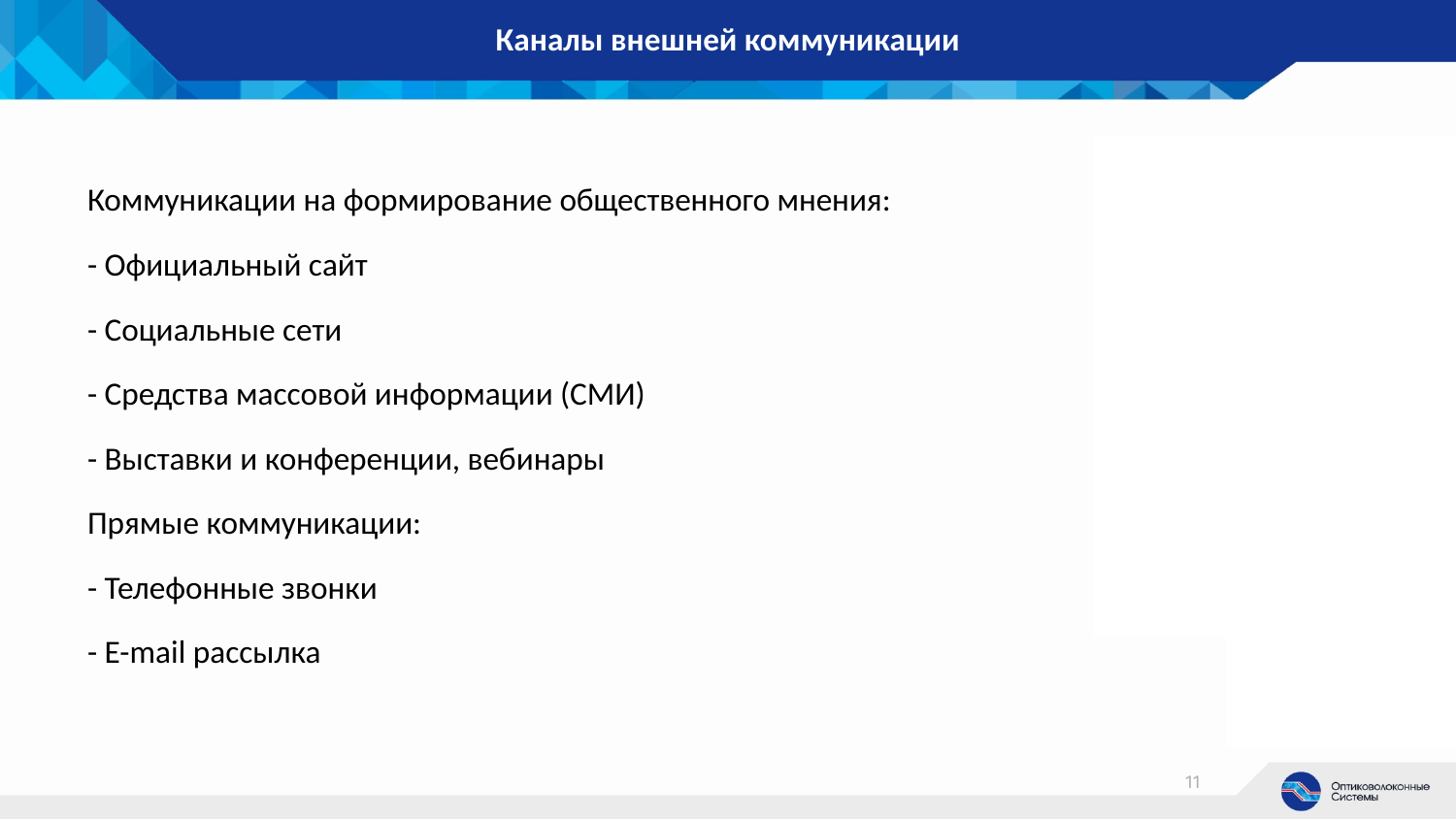

# Каналы внешней коммуникации
Коммуникации на формирование общественного мнения:
- Официальный сайт
- Социальные сети
- Средства массовой информации (СМИ)
- Выставки и конференции, вебинары
Прямые коммуникации:
- Телефонные звонки
- E-mail рассылка

11